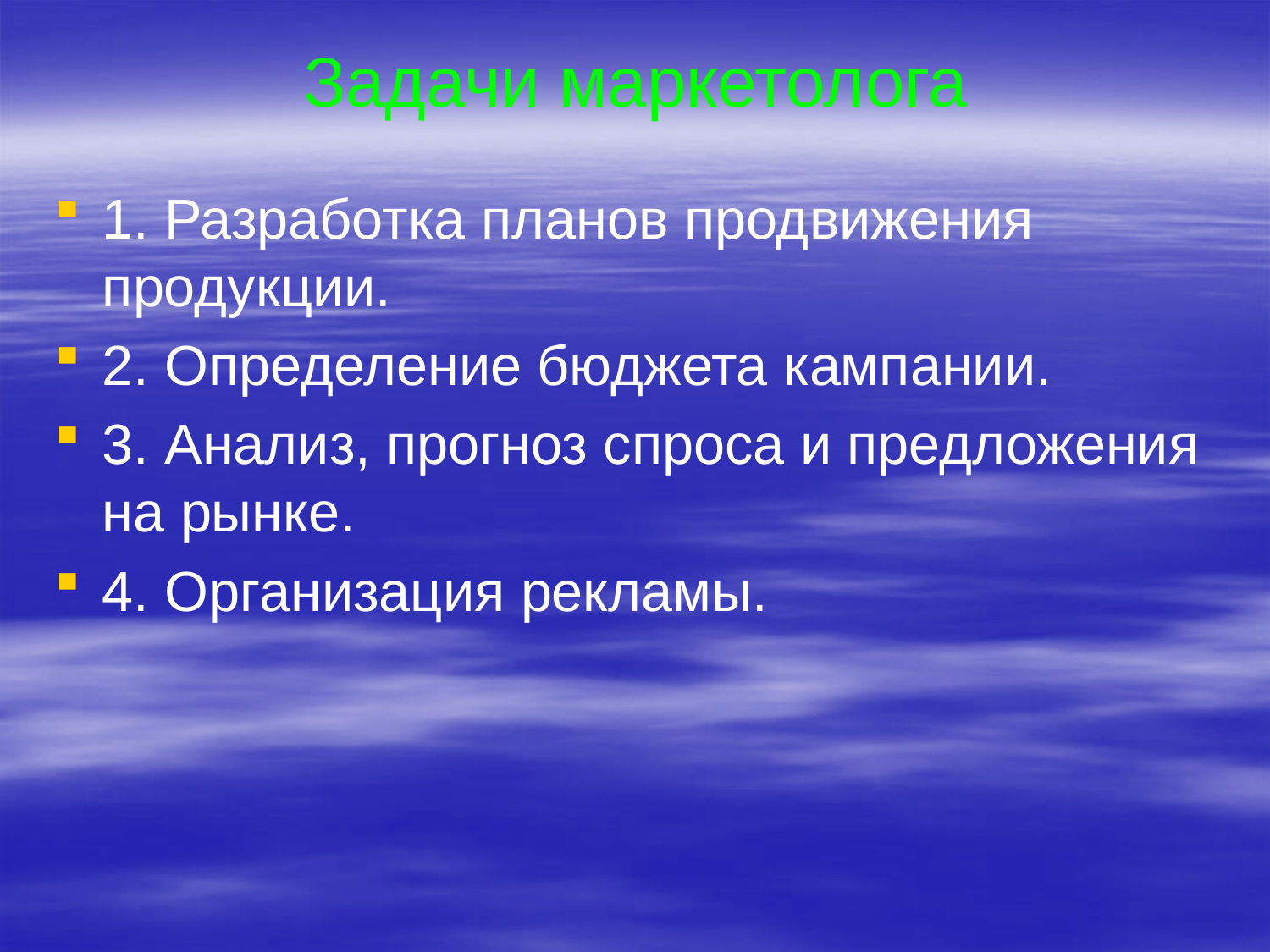

# Задачи маркетолога
1. Разработка планов продвижения продукции.
2. Определение бюджета кампании.
3. Анализ, прогноз спроса и предложения на рынке.
4. Организация рекламы.